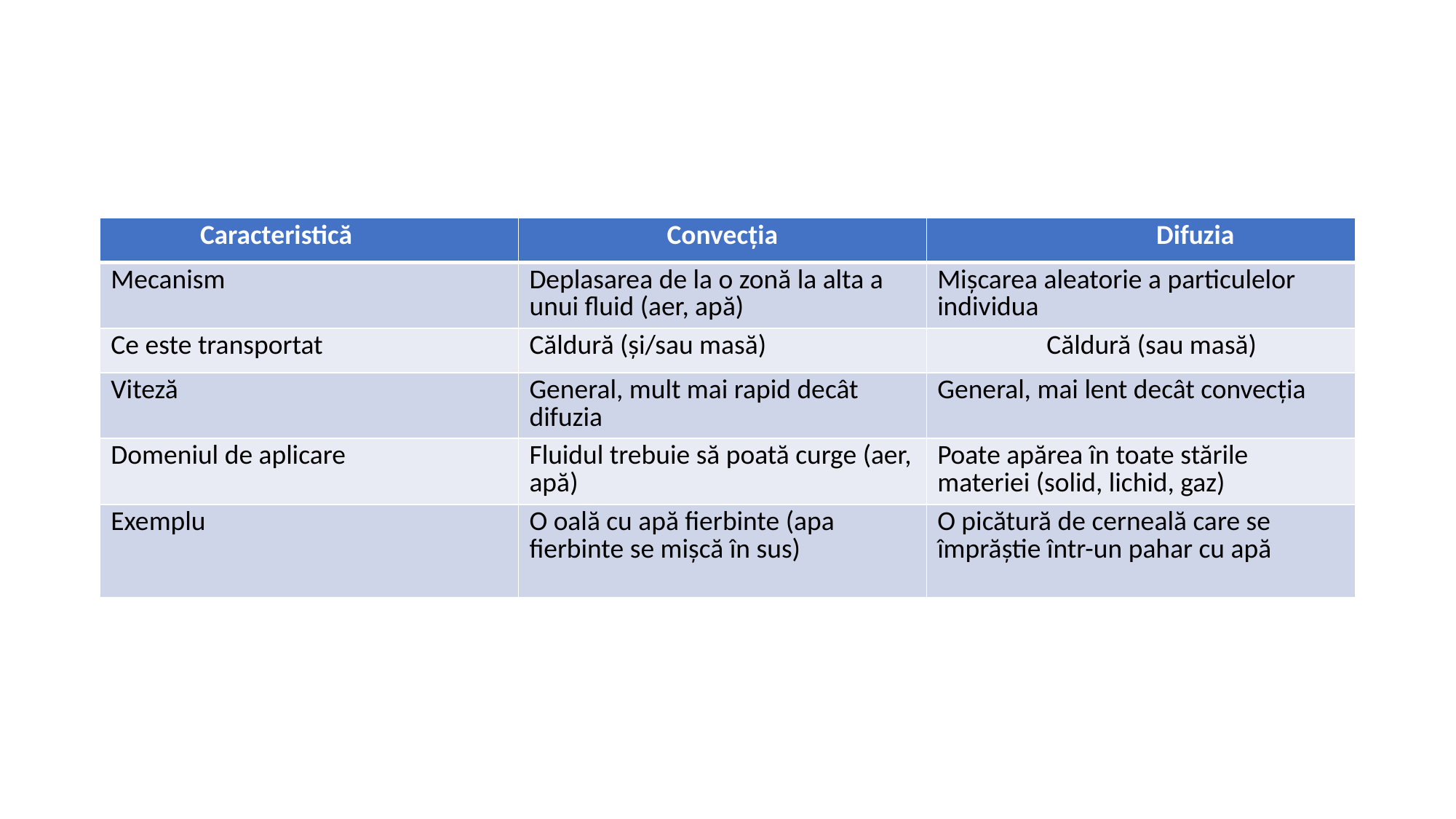

#
| Caracteristică | Convecția | Difuzia |
| --- | --- | --- |
| Mecanism | Deplasarea de la o zonă la alta a unui fluid (aer, apă) | Mișcarea aleatorie a particulelor individua |
| Ce este transportat | Căldură (și/sau masă) | Căldură (sau masă) |
| Viteză | General, mult mai rapid decât difuzia | General, mai lent decât convecția |
| Domeniul de aplicare | Fluidul trebuie să poată curge (aer, apă) | Poate apărea în toate stările materiei (solid, lichid, gaz) |
| Exemplu | O oală cu apă fierbinte (apa fierbinte se mișcă în sus) | O picătură de cerneală care se împrăștie într-un pahar cu apă |